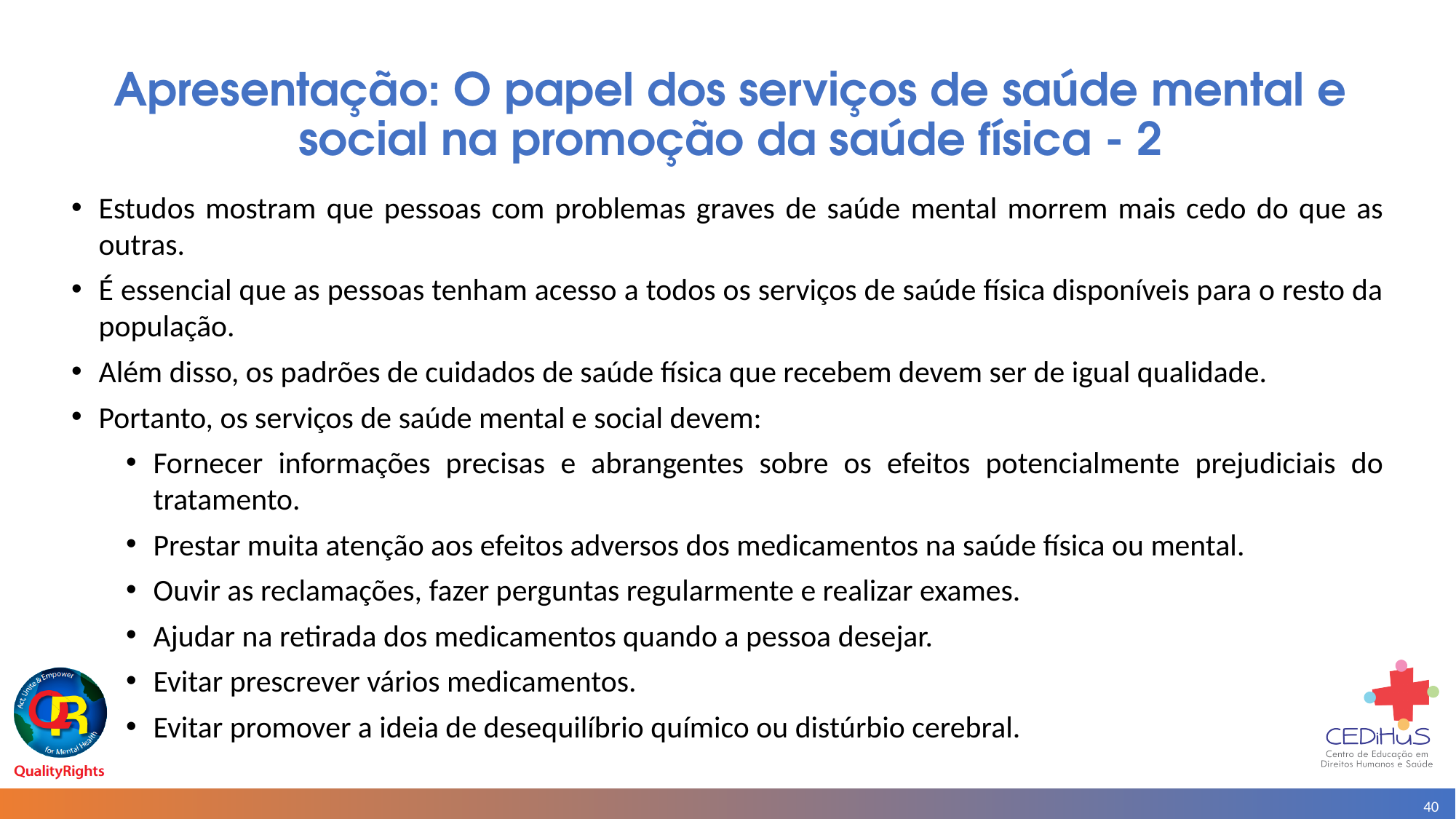

# Apresentação: O papel dos serviços de saúde mental e social na promoção da saúde física - 2
Estudos mostram que pessoas com problemas graves de saúde mental morrem mais cedo do que as outras.
É essencial que as pessoas tenham acesso a todos os serviços de saúde física disponíveis para o resto da população.
Além disso, os padrões de cuidados de saúde física que recebem devem ser de igual qualidade.
Portanto, os serviços de saúde mental e social devem:
Fornecer informações precisas e abrangentes sobre os efeitos potencialmente prejudiciais do tratamento.
Prestar muita atenção aos efeitos adversos dos medicamentos na saúde física ou mental.
Ouvir as reclamações, fazer perguntas regularmente e realizar exames.
Ajudar na retirada dos medicamentos quando a pessoa desejar.
Evitar prescrever vários medicamentos.
Evitar promover a ideia de desequilíbrio químico ou distúrbio cerebral.